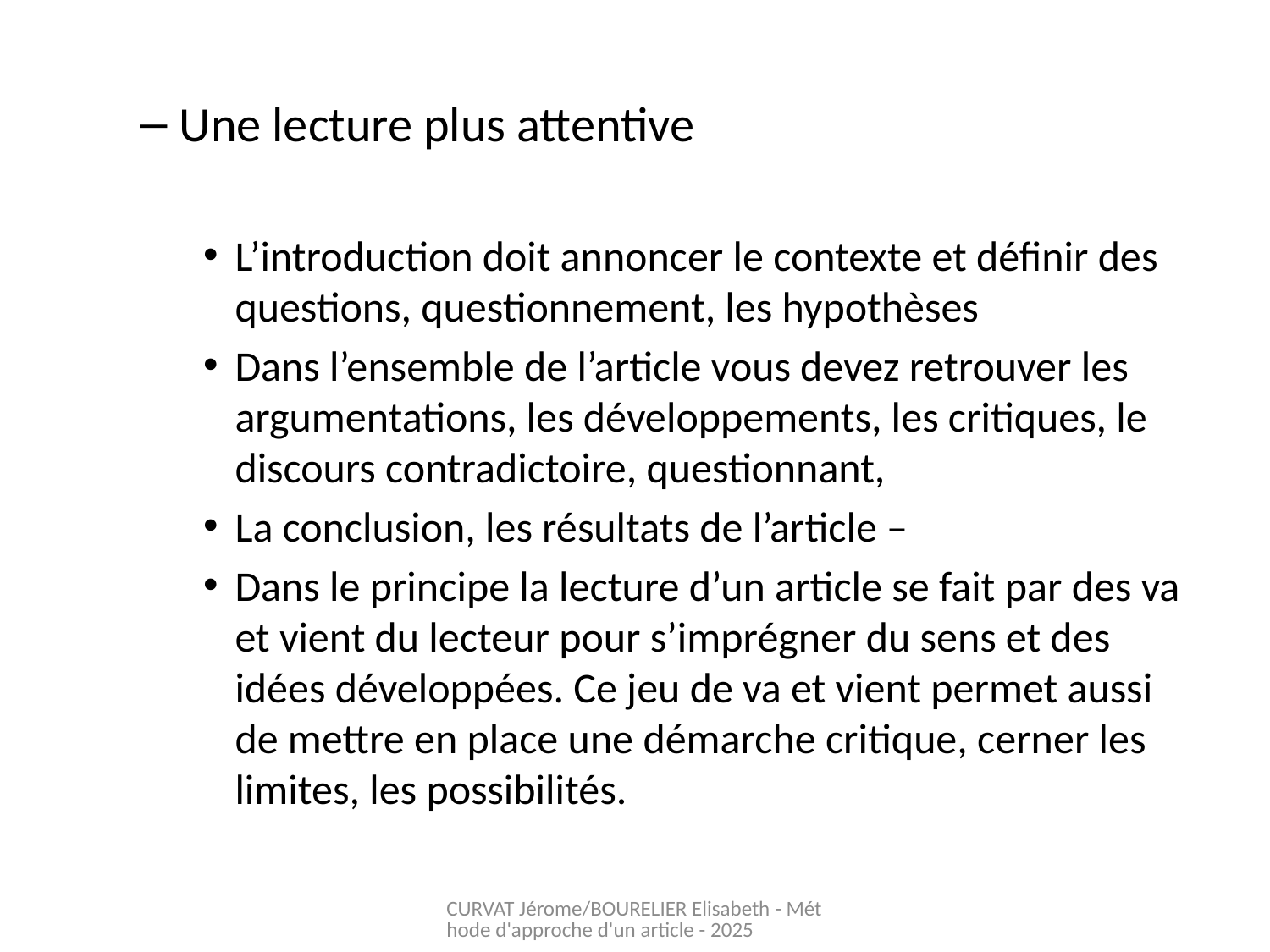

Une lecture plus attentive

L’introduction doit annoncer le contexte et définir des questions, questionnement, les hypothèses
Dans l’ensemble de l’article vous devez retrouver les argumentations, les développements, les critiques, le discours contradictoire, questionnant,
La conclusion, les résultats de l’article –
Dans le principe la lecture d’un article se fait par des va et vient du lecteur pour s’imprégner du sens et des idées développées. Ce jeu de va et vient permet aussi de mettre en place une démarche critique, cerner les limites, les possibilités.

CURVAT Jérome/BOURELIER Elisabeth - Méthode d'approche d'un article - 2025